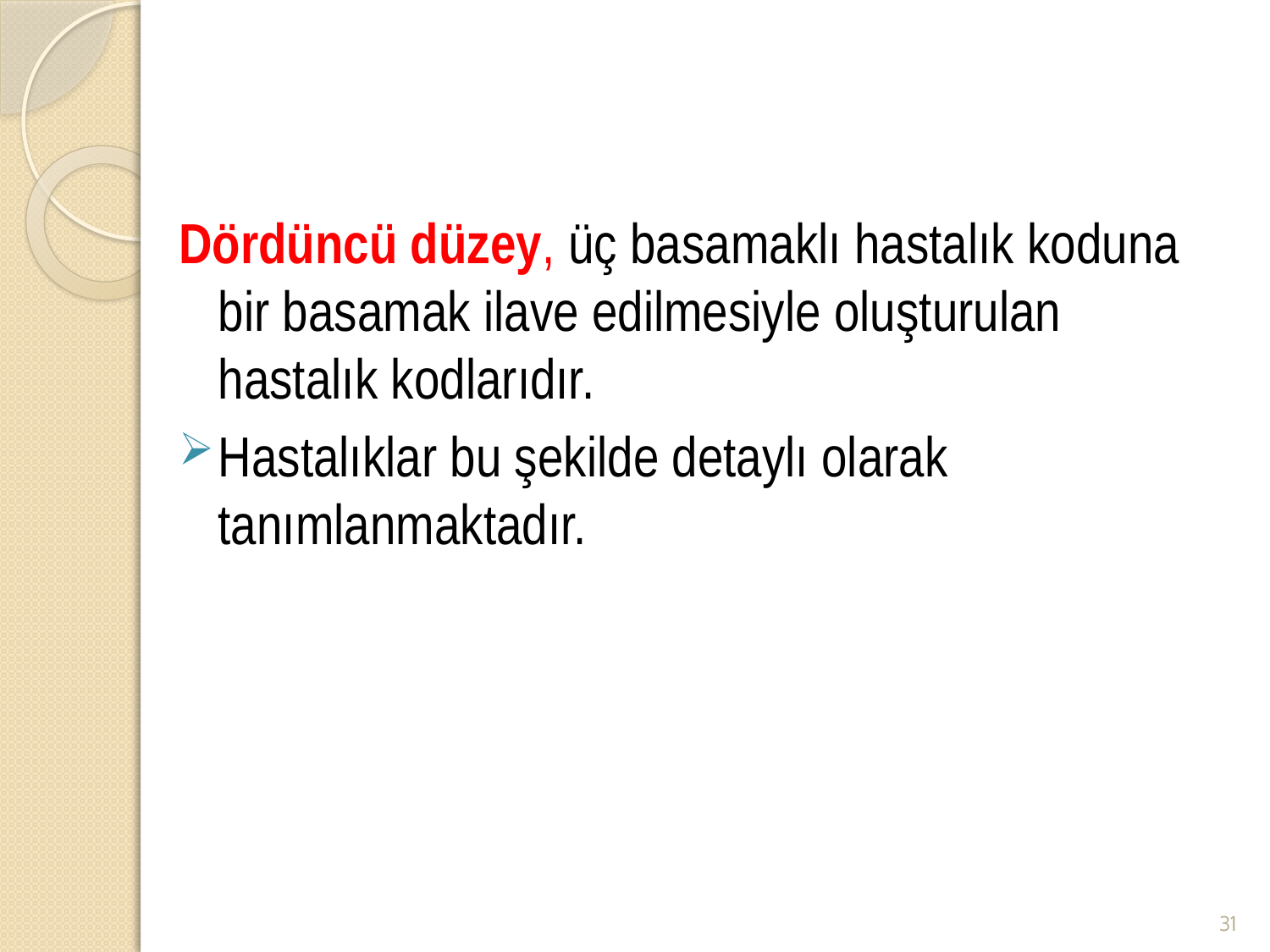

#
Dördüncü düzey, üç basamaklı hastalık koduna bir basamak ilave edilmesiyle oluşturulan hastalık kodlarıdır.
Hastalıklar bu şekilde detaylı olarak tanımlanmaktadır.

31